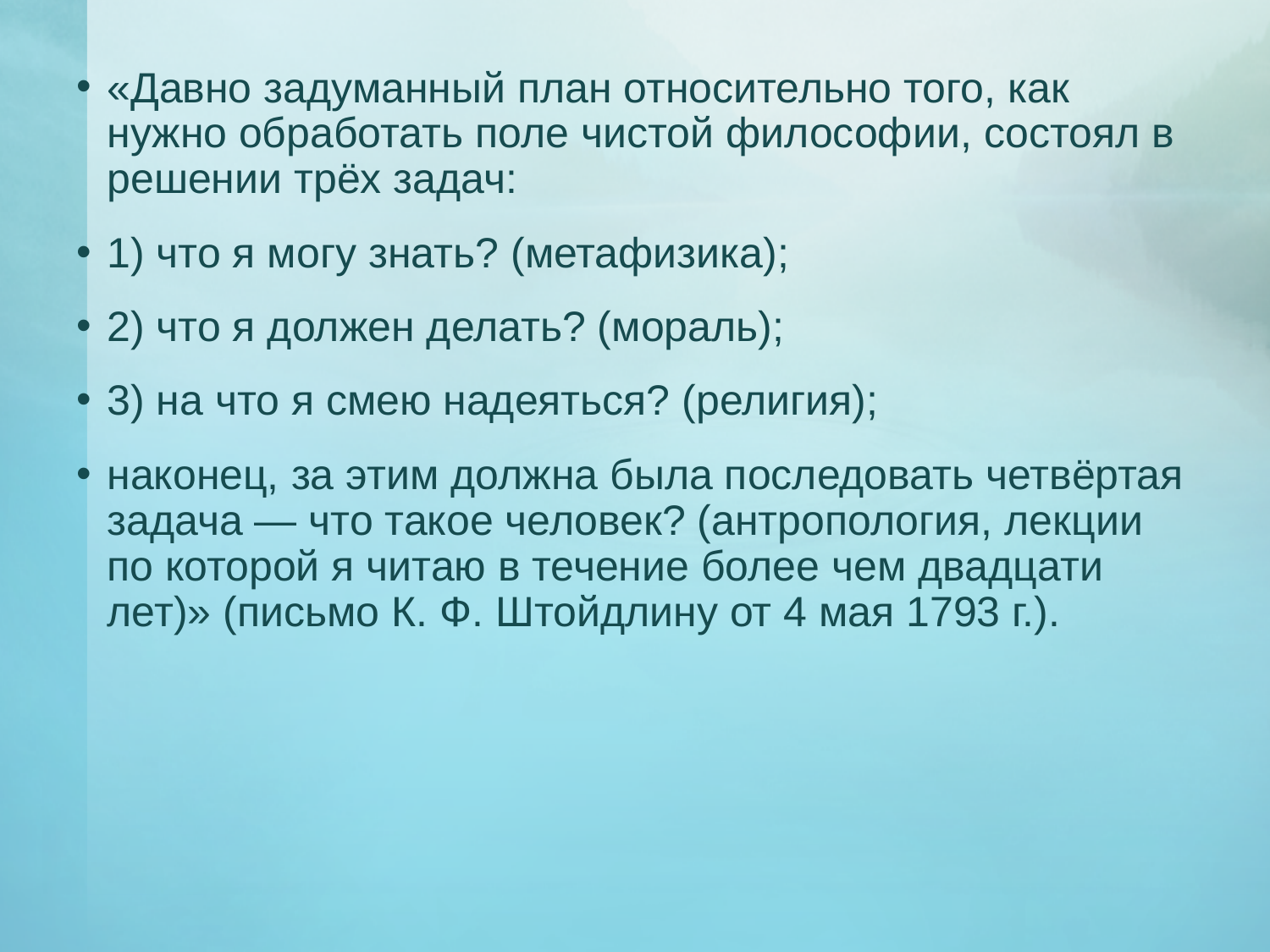

«Давно задуманный план относительно того, как нужно обработать поле чистой философии, состоял в решении трёх задач:
1) что я могу знать? (метафизика);
2) что я должен делать? (мораль);
3) на что я смею надеяться? (религия);
наконец, за этим должна была последовать четвёртая задача — что такое человек? (антропология, лекции по которой я читаю в течение более чем двадцати лет)» (письмо К. Ф. Штойдлину от 4 мая 1793 г.).